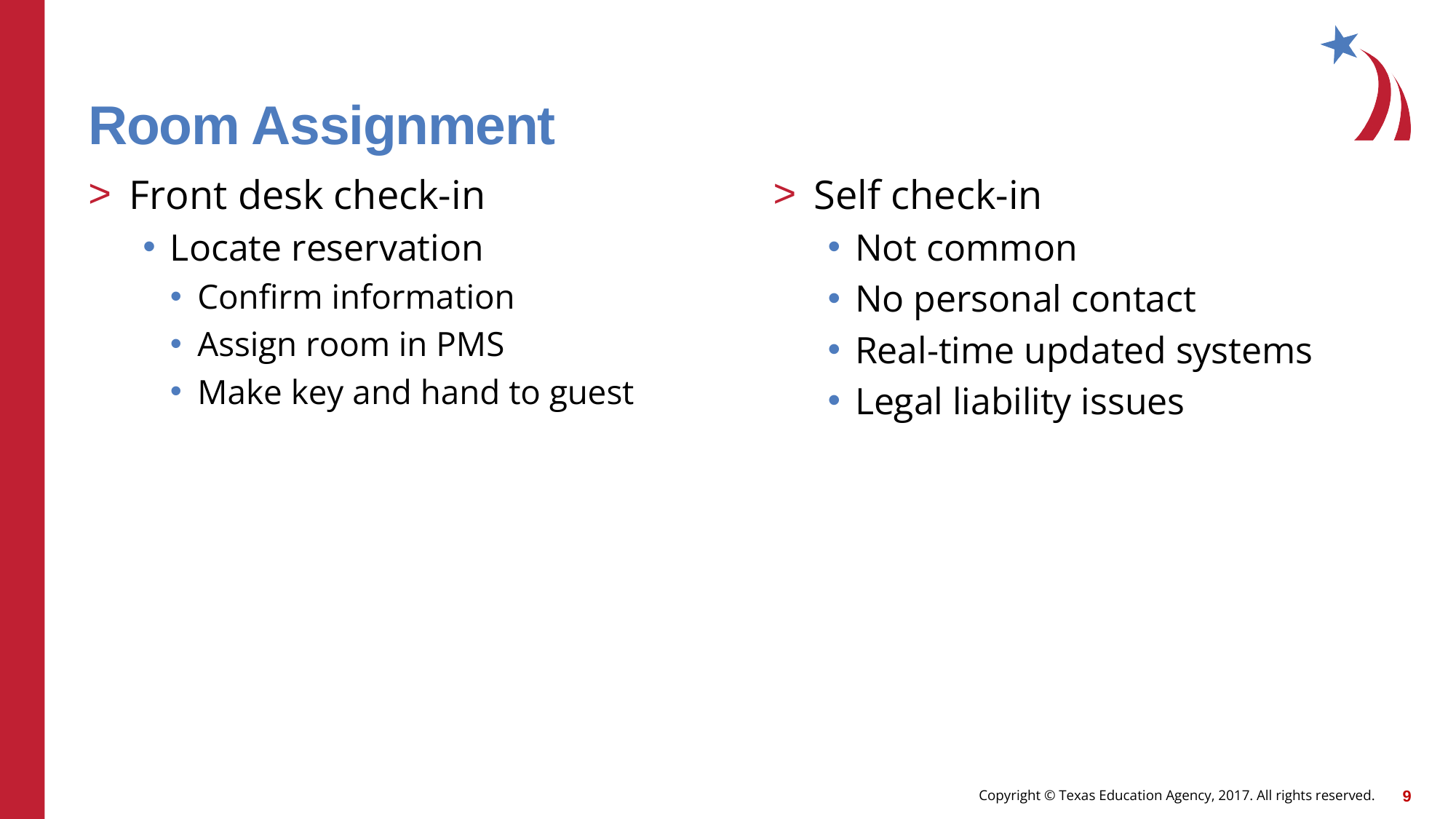

Room Assignment
Front desk check-in
Locate reservation
Confirm information
Assign room in PMS
Make key and hand to guest

Self check-in
Not common
No personal contact
Real-time updated systems
Legal liability issues